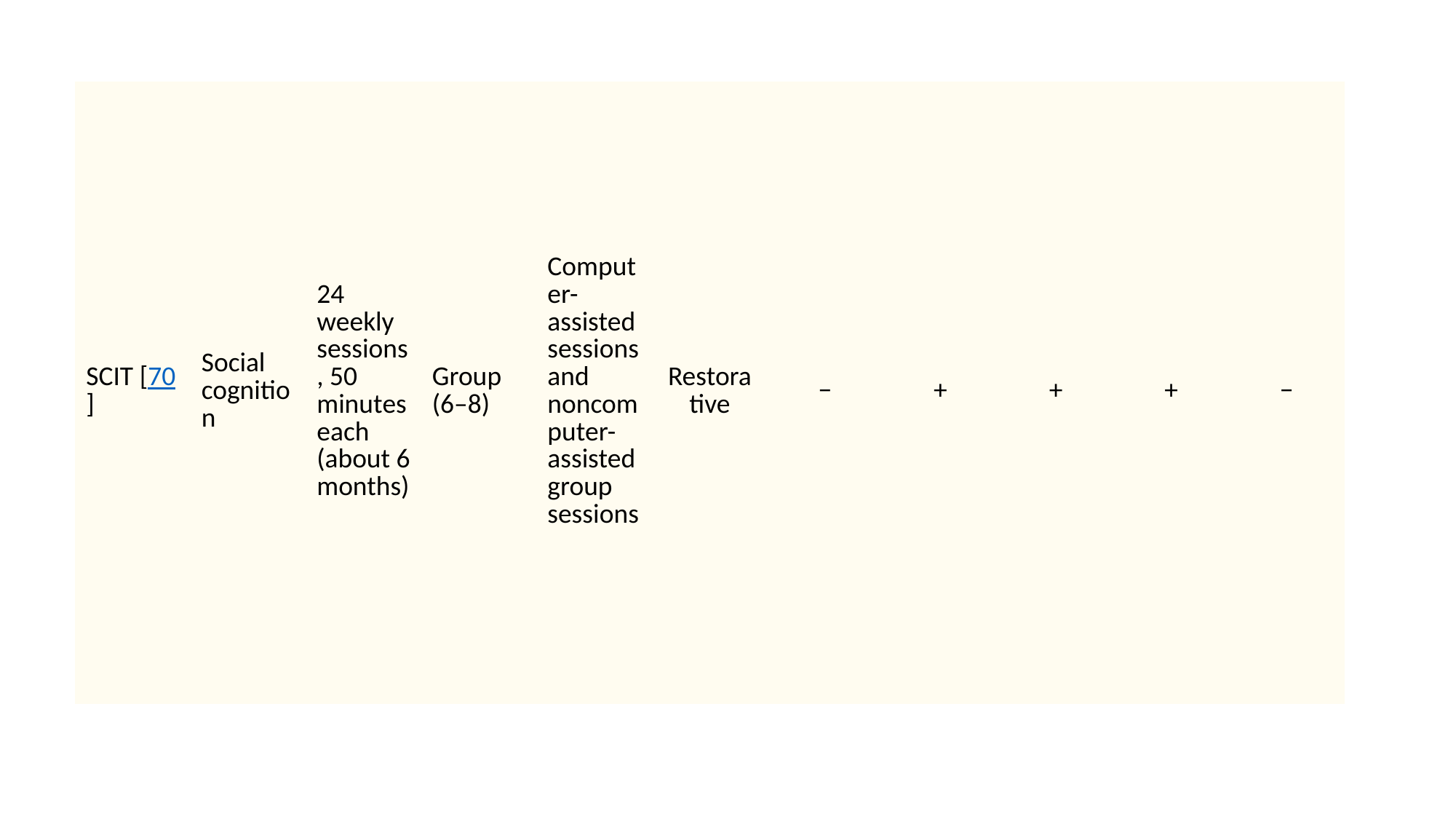

| SCIT [70] | Social cognition | 24 weekly sessions, 50 minutes each (about 6 months) | Group (6–8) | Computer-assisted sessions and noncomputer-assisted group sessions | Restorative | − | + | + | + | − |
| --- | --- | --- | --- | --- | --- | --- | --- | --- | --- | --- |